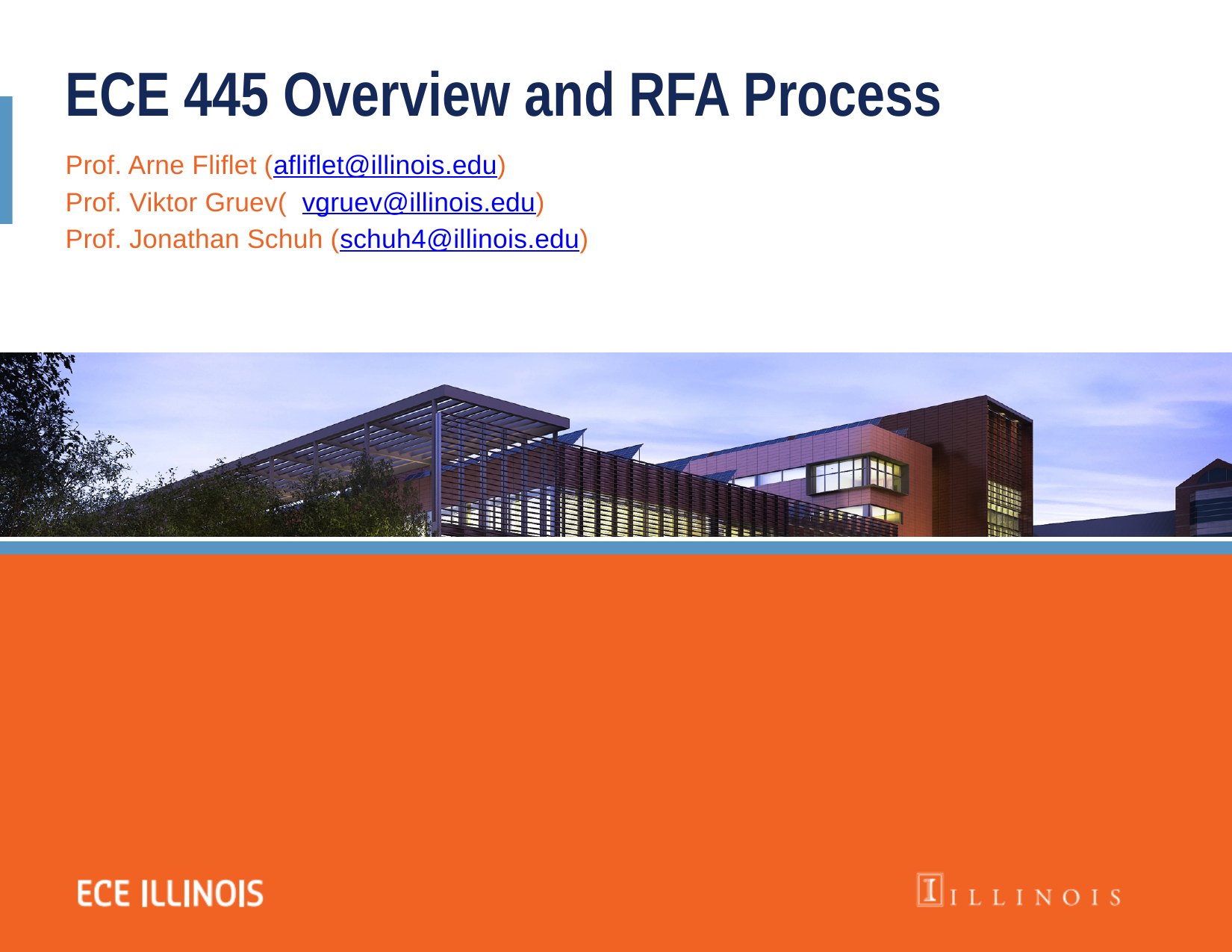

ECE 445 Overview and RFA Process
Prof. Arne Fliflet (afliflet@illinois.edu)
Prof. Viktor Gruev(  vgruev@illinois.edu)
Prof. Jonathan Schuh (schuh4@illinois.edu)